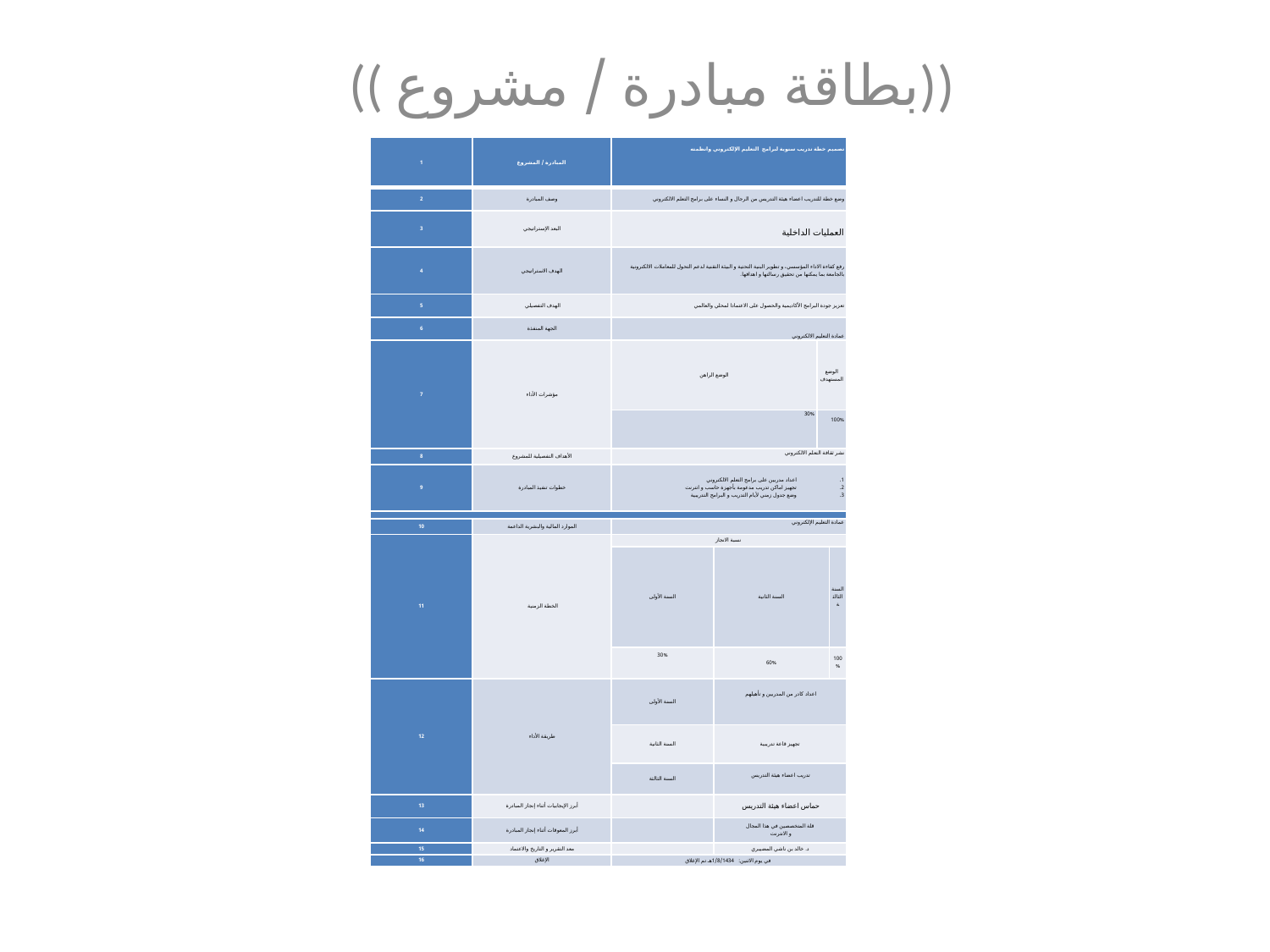

(( بطاقة مبادرة / مشروع))
| 1 | المبادرة / المشروع | تصميم خطة تدريب سنوية لبرامج التعليم الإلكتروني وانظمته |  |  |  |
| --- | --- | --- | --- | --- | --- |
| 2 | وصف المبادرة | وضع خطة للتدريب اعضاء هيئة التدريس من الرجال و النساء على برامج التعلم الالكتروني |  |  |  |
| 3 | البعد الإستراتيجي | العمليات الداخلية |  |  |  |
| 4 | الهدف الاستراتيجي | رفع كفاءة الاداء المؤسسي، و تطوير البنية التحتية و البيئة التقنية لدعم التحول للمعاملات الالكترونية بالجامعة بما يمكنها من تحقيق رسالتها و اهدافها. |  |  |  |
| 5 | الهدف التفصيلي | تعزيز جودة البرامج الأكاديمية والحصول على الاعتمادا لمحلي والعالمي |  |  |  |
| 6 | الجهة المنفذة | عمادة التعليم الالكتروني |  |  |  |
| 7 | مؤشرات الأداء | الوضع الراهن |  | الوضع المستهدف |  |
|  |  | 30% |  | 100% |  |
| 8 | الأهداف التفصيلية للمشروع | نشر ثقافة التعلم الالكتروني |  |  |  |
| 9 | خطوات تنفيذ المبادرة | اعداد مدربين على برامج التعلم الالكتروني تجهيز اماكن تدريب مدعومة بأجهزة حاسب و انترنت وضع جدول زمني لأيام التدريب و البرامج التدريبية |  |  |  |
|  |  |  |  |  |  |
| 10 | الموارد المالية والبشرية الداعمة | عمادة التعليم الإلكتروني |  |  |  |
| 11 | الخطة الزمنية | نسبة الانجاز |  |  |  |
|  |  | السنة الأولى | السنة الثانية |  | السنة الثالثة |
|  |  | 30% | 60% |  | 100% |
| 12 | طريقة الأداء | السنة الأولى | اعداد كادر من المدربين و تأهيلهم |  |  |
|  |  | السنة الثانية | تجهيز قاعة تدريبية |  |  |
|  |  | السنة الثالثة | تدريب اعضاء هيئة التدريس |  |  |
| 13 | أبرز الإيجابيات أثناء إنجاز المبادرة |  | حماس اعضاء هيئة التدريس |  |  |
| 14 | أبرز المعوقات أثناء إنجاز المبادرة |  | قلة المتخصصين في هذا المجال و الانترنت |  |  |
| 15 | معد التقرير و التاريخ والاعتماد |  | د. خالد بن ناشي المضيبري |  |  |
| 16 | الإغلاق | في يوم الاثنين: 1/8/1434هـ تم الإغلاق |  |  |  |